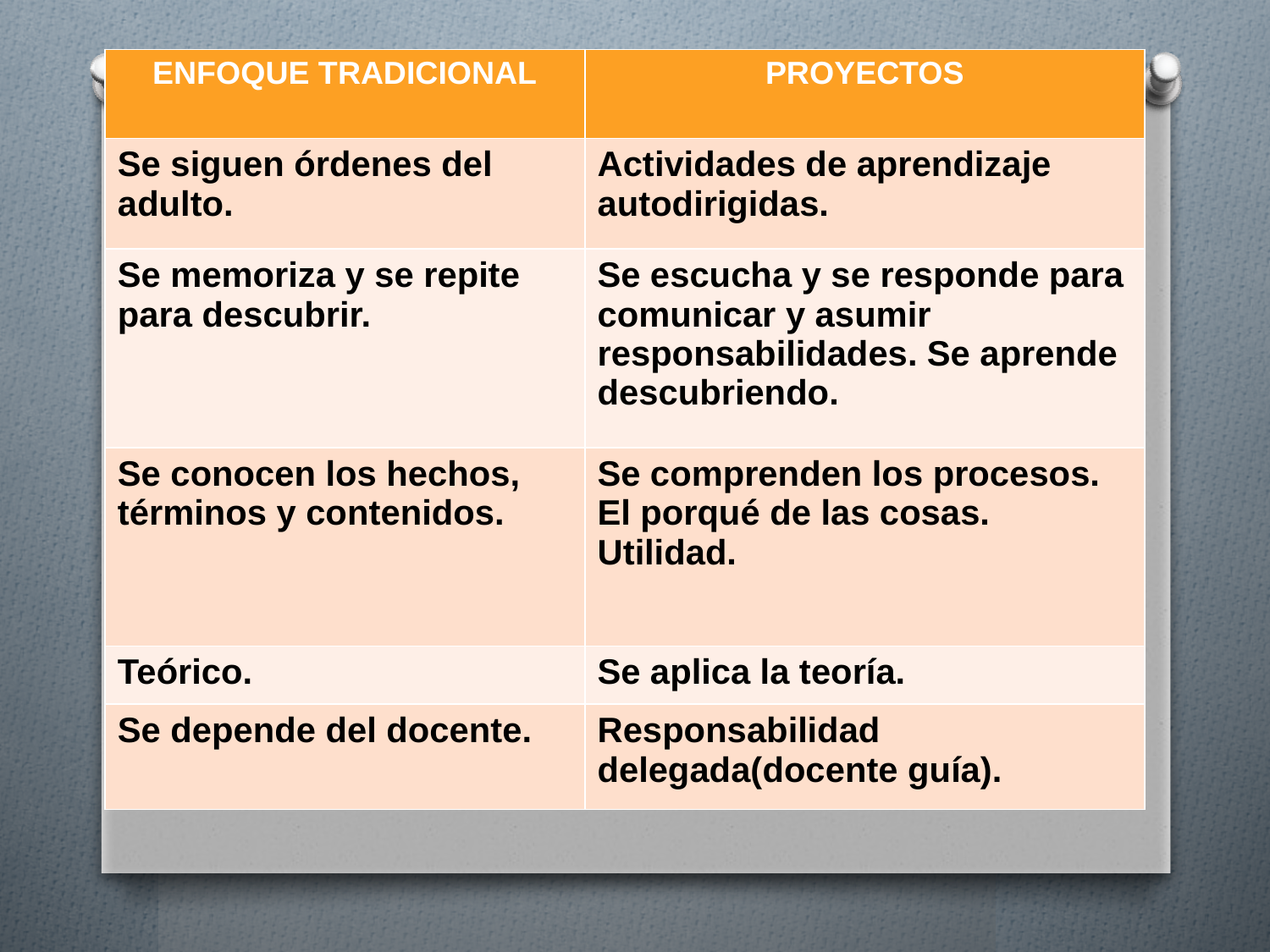

| ENFOQUE TRADICIONAL | PROYECTOS |
| --- | --- |
| Se siguen órdenes del adulto. | Actividades de aprendizaje autodirigidas. |
| Se memoriza y se repite para descubrir. | Se escucha y se responde para comunicar y asumir responsabilidades. Se aprende descubriendo. |
| Se conocen los hechos, términos y contenidos. | Se comprenden los procesos. El porqué de las cosas. Utilidad. |
| Teórico. | Se aplica la teoría. |
| Se depende del docente. | Responsabilidad delegada(docente guía). |